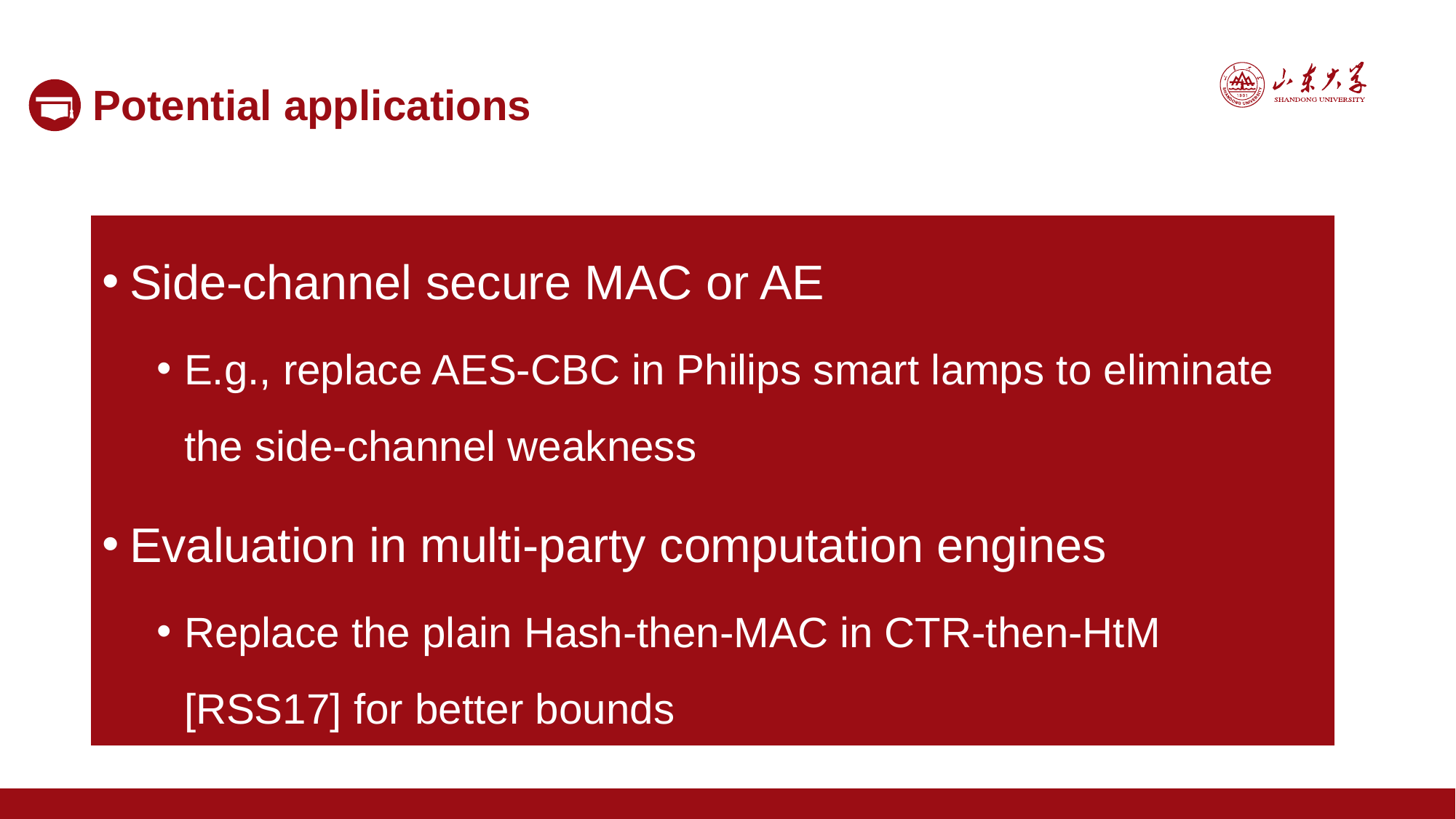

Potential applications
Side-channel secure MAC or AE
E.g., replace AES-CBC in Philips smart lamps to eliminate the side-channel weakness
Evaluation in multi-party computation engines
Replace the plain Hash-then-MAC in CTR-then-HtM [RSS17] for better bounds